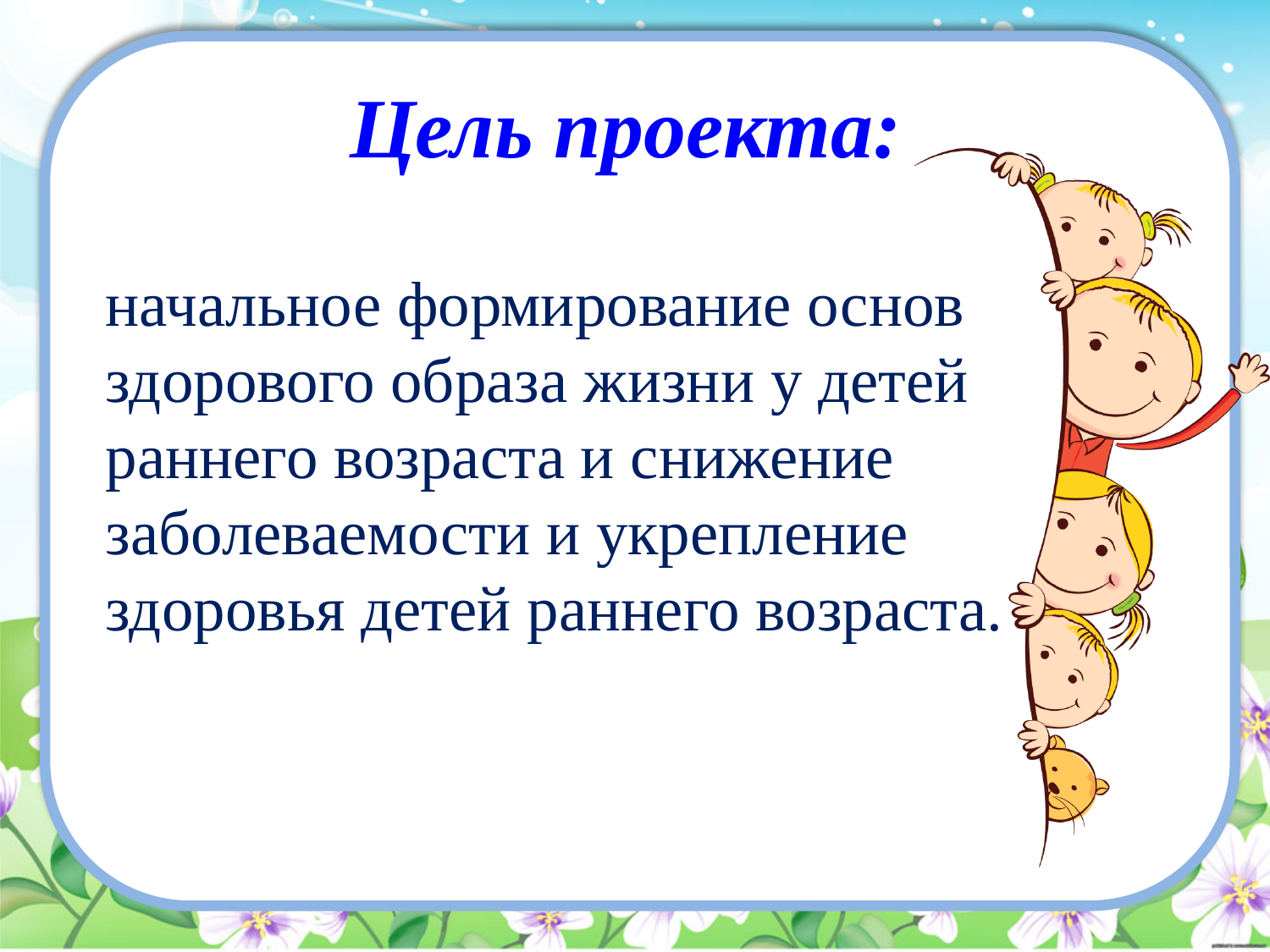

# Цель проекта:
начальное формирование основ здорового образа жизни у детей раннего возраста и снижение заболеваемости и укрепление здоровья детей раннего возраста.